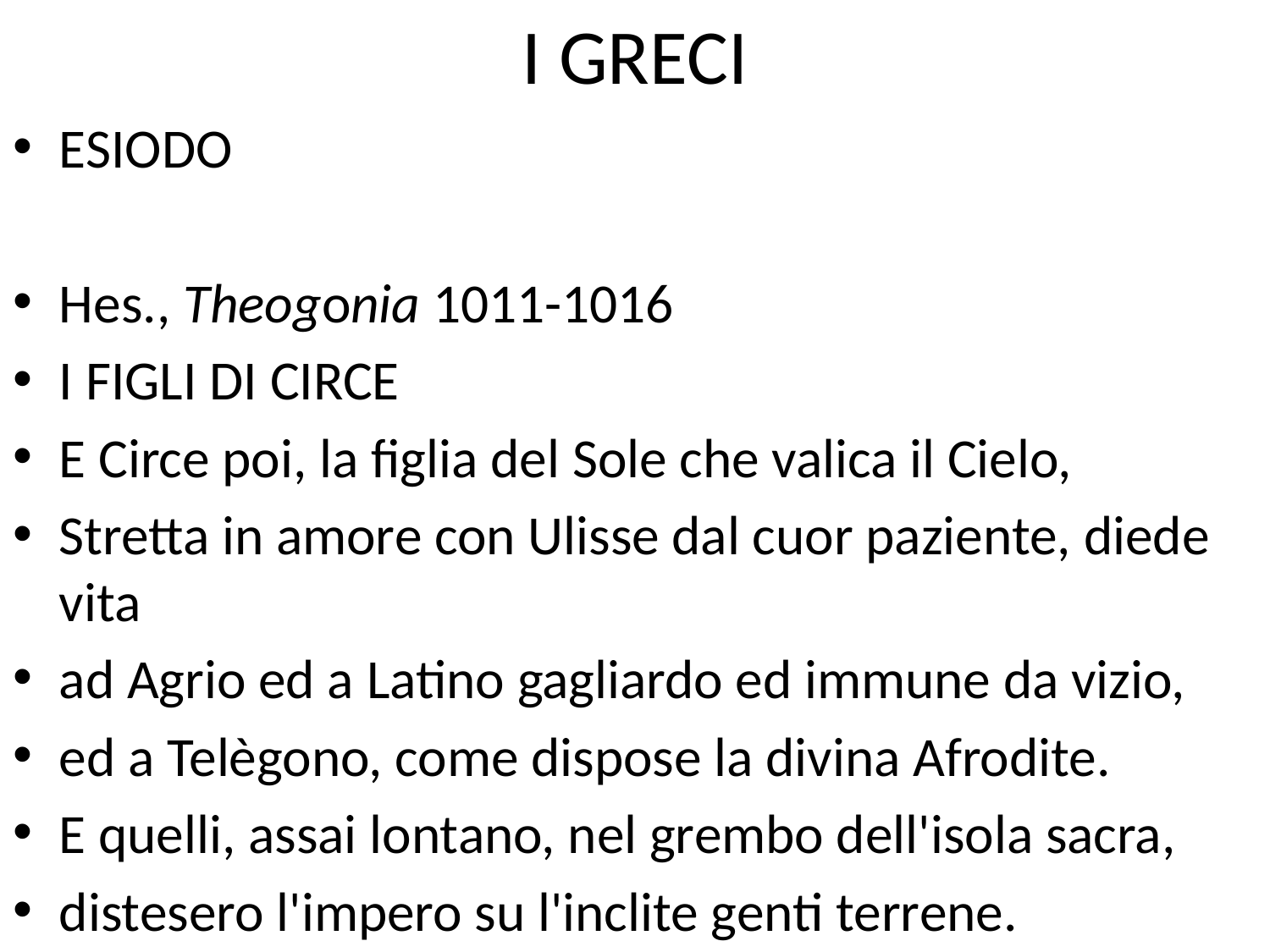

# I GRECI
ESIODO

Hes., Theogonia 1011-1016
I FIGLI DI CIRCE
E Circe poi, la figlia del Sole che valica il Cielo,
Stretta in amore con Ulisse dal cuor paziente, diede vita
ad Agrio ed a Latino gagliardo ed immune da vizio,
ed a Telègono, come dispose la divina Afrodite.
E quelli, assai lontano, nel grembo dell'isola sacra,
distesero l'impero su l'inclite genti terrene.